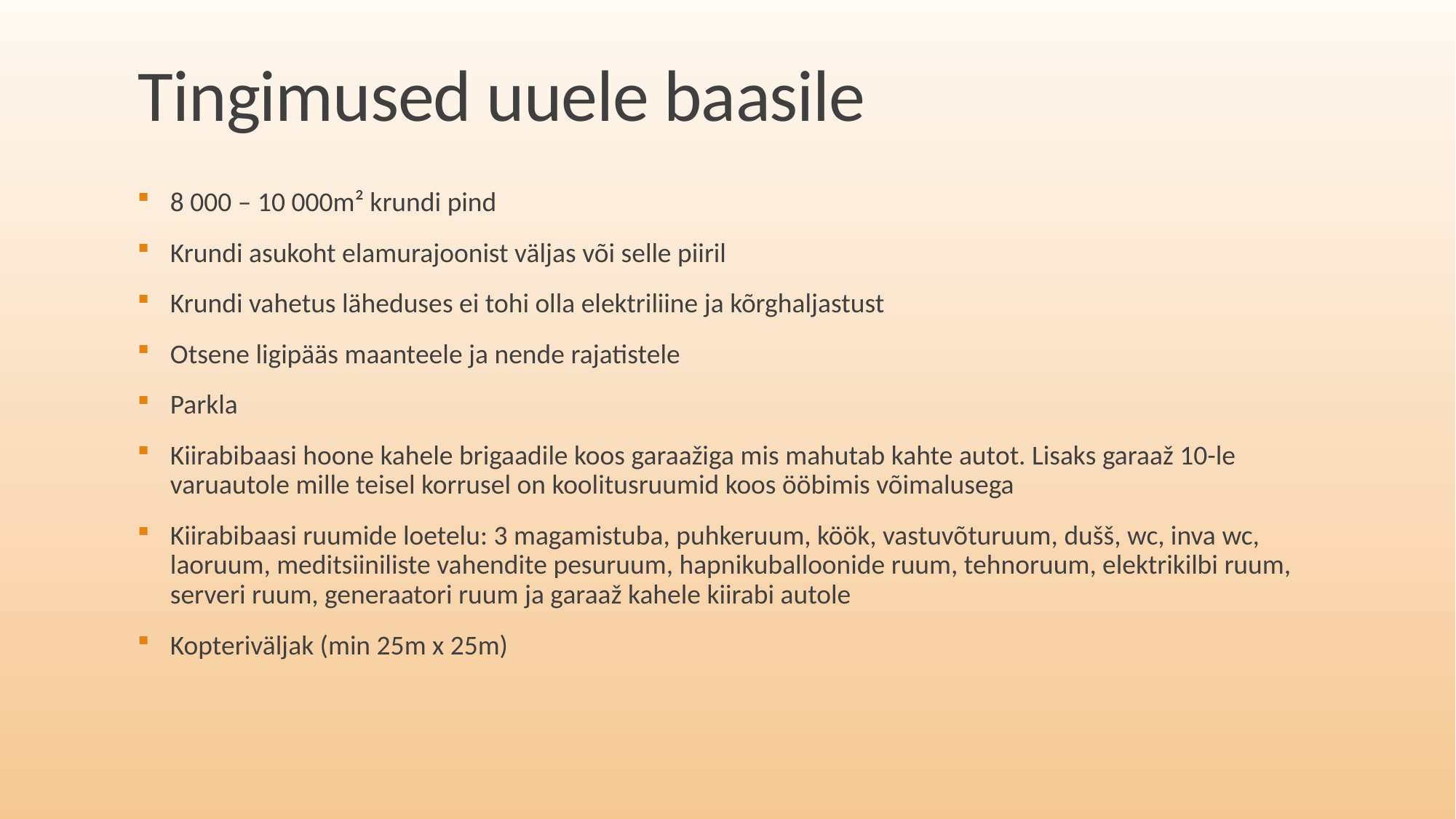

# Tingimused uuele baasile
8 000 – 10 000m² krundi pind
Krundi asukoht elamurajoonist väljas või selle piiril
Krundi vahetus läheduses ei tohi olla elektriliine ja kõrghaljastust
Otsene ligipääs maanteele ja nende rajatistele
Parkla
Kiirabibaasi hoone kahele brigaadile koos garaažiga mis mahutab kahte autot. Lisaks garaaž 10-le varuautole mille teisel korrusel on koolitusruumid koos ööbimis võimalusega
Kiirabibaasi ruumide loetelu: 3 magamistuba, puhkeruum, köök, vastuvõturuum, dušš, wc, inva wc, laoruum, meditsiiniliste vahendite pesuruum, hapnikuballoonide ruum, tehnoruum, elektrikilbi ruum, serveri ruum, generaatori ruum ja garaaž kahele kiirabi autole
Kopteriväljak (min 25m x 25m)